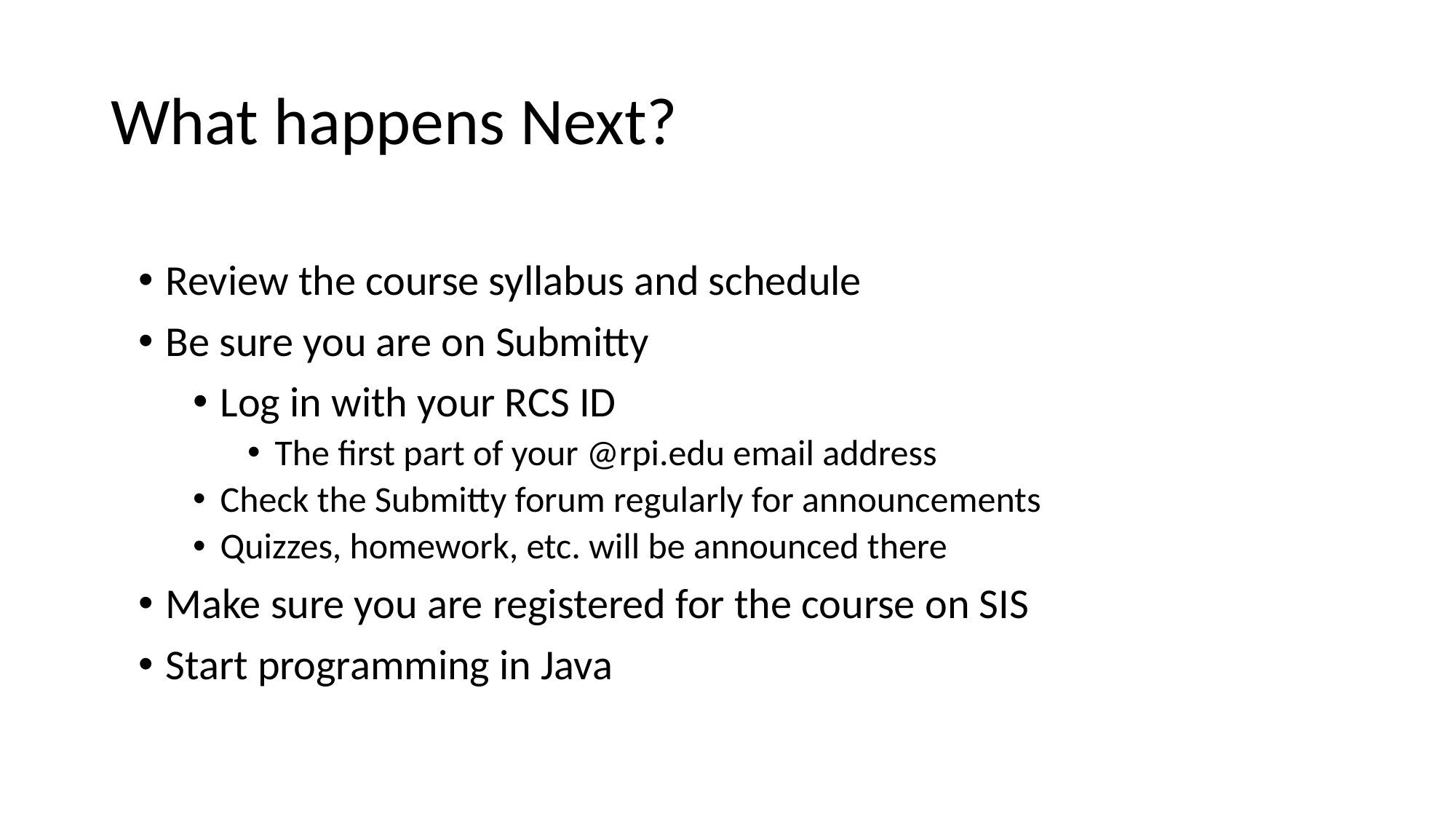

What happens Next?
Review the course syllabus and schedule
Be sure you are on Submitty
Log in with your RCS ID
The first part of your @rpi.edu email address
Check the Submitty forum regularly for announcements
Quizzes, homework, etc. will be announced there
Make sure you are registered for the course on SIS
Start programming in Java